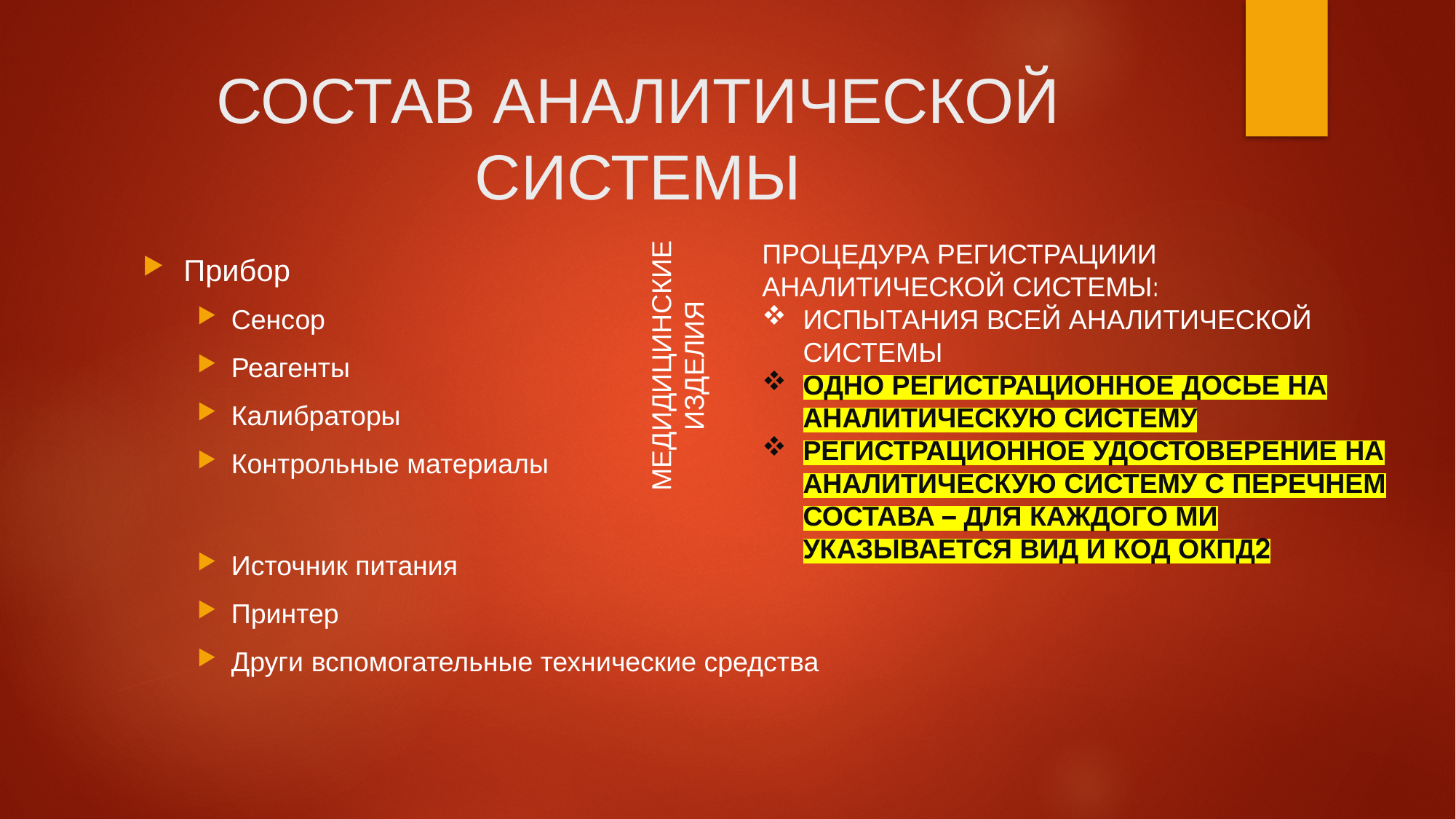

# СОСТАВ АНАЛИТИЧЕСКОЙ СИСТЕМЫ
ПРОЦЕДУРА РЕГИСТРАЦИИИ
АНАЛИТИЧЕСКОЙ СИСТЕМЫ:
ИСПЫТАНИЯ ВСЕЙ АНАЛИТИЧЕСКОЙ СИСТЕМЫ
ОДНО РЕГИСТРАЦИОННОЕ ДОСЬЕ НА АНАЛИТИЧЕСКУЮ СИСТЕМУ
РЕГИСТРАЦИОННОЕ УДОСТОВЕРЕНИЕ НА АНАЛИТИЧЕСКУЮ СИСТЕМУ С ПЕРЕЧНЕМ СОСТАВА – ДЛЯ КАЖДОГО МИ УКАЗЫВАЕТСЯ ВИД И КОД ОКПД2

Прибор
Сенсор
Реагенты
Калибраторы
Контрольные материалы

Источник питания
Принтер
Други вспомогательные технические средства
МЕДИДИЦИНСКИЕ ИЗДЕЛИЯ